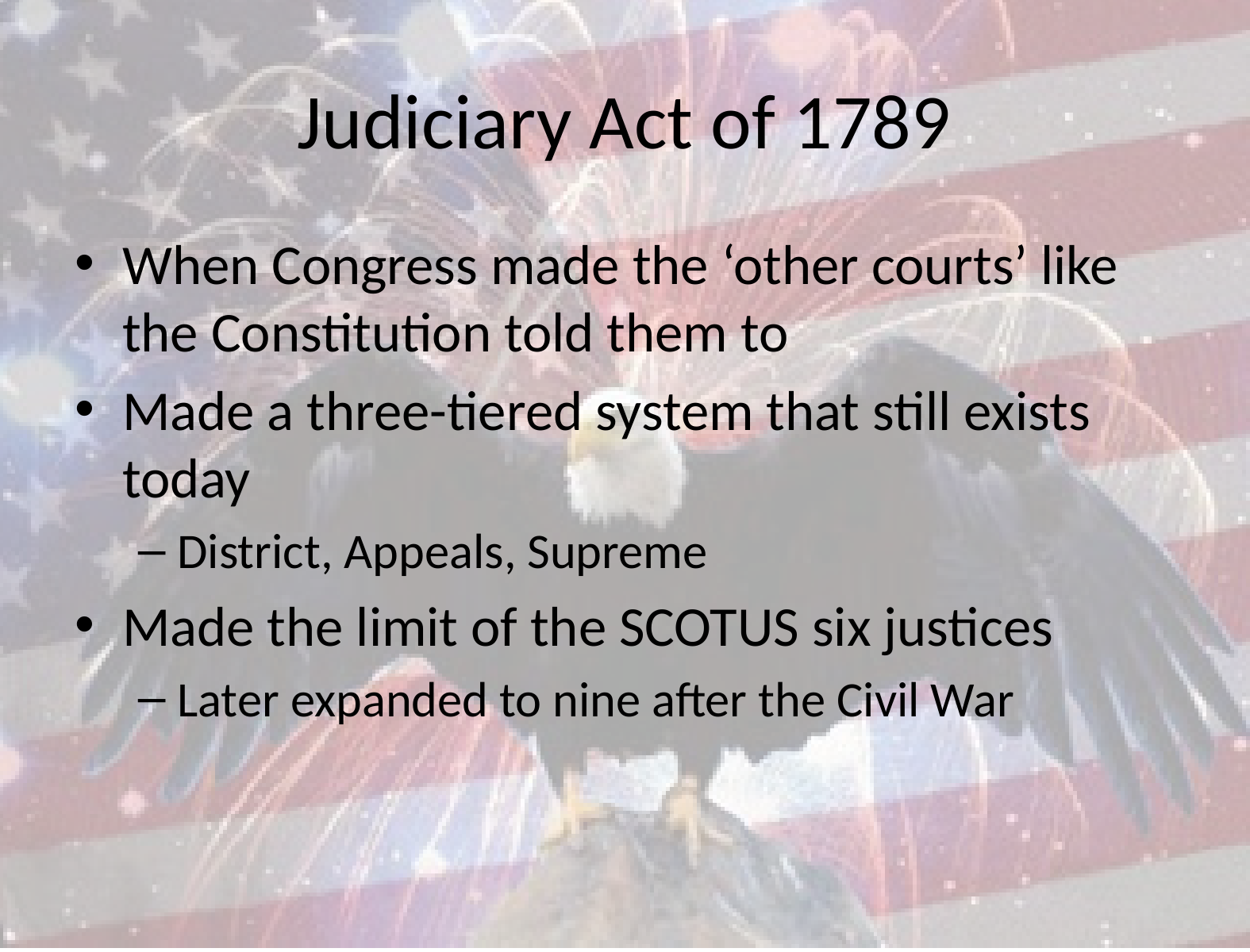

# Judiciary Act of 1789
When Congress made the ‘other courts’ like the Constitution told them to
Made a three-tiered system that still exists today
District, Appeals, Supreme
Made the limit of the SCOTUS six justices
Later expanded to nine after the Civil War